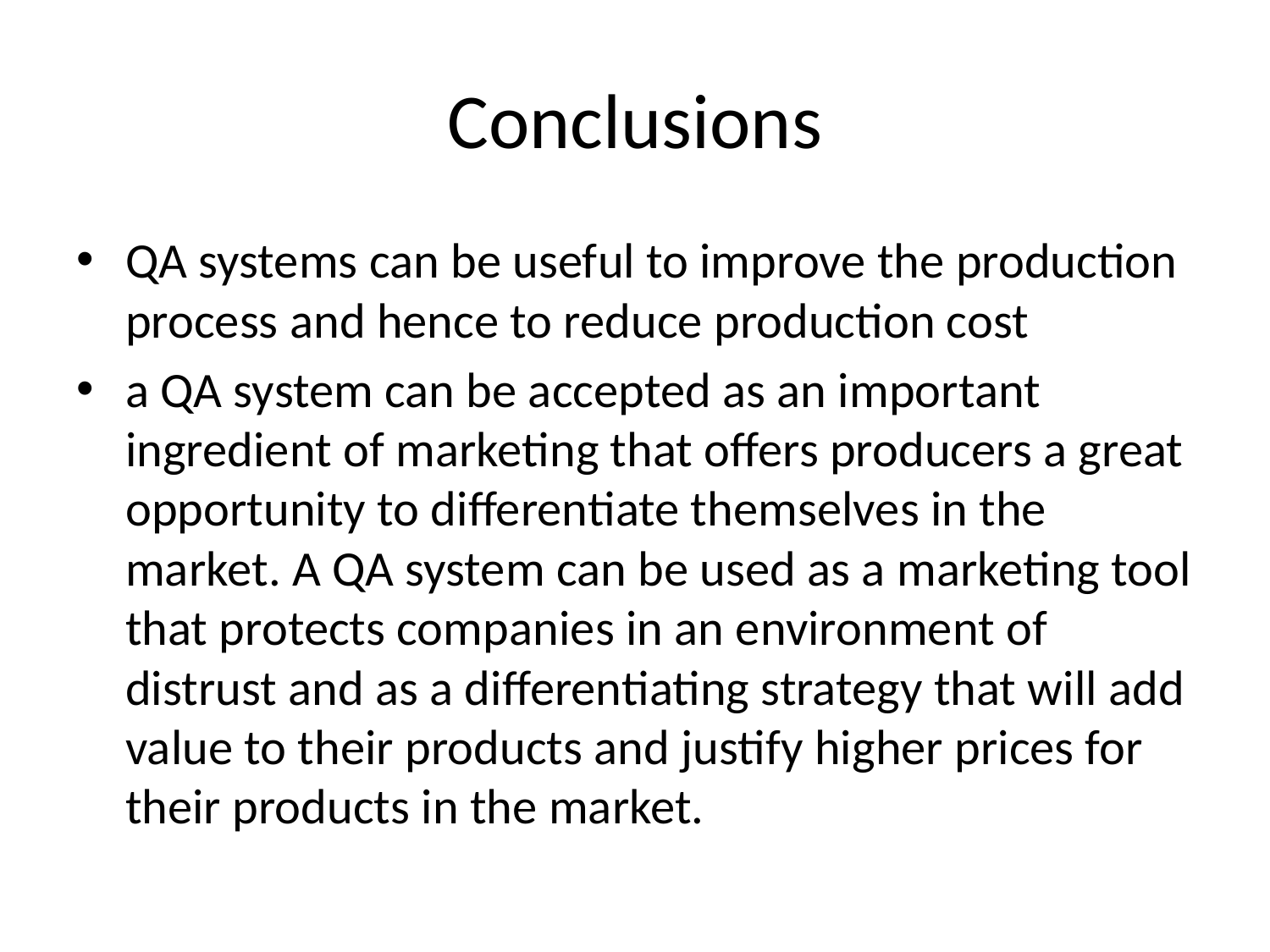

# Conclusions
QA systems can be useful to improve the production process and hence to reduce production cost
a QA system can be accepted as an important ingredient of marketing that offers producers a great opportunity to differentiate themselves in the market. A QA system can be used as a marketing tool that protects companies in an environment of distrust and as a differentiating strategy that will add value to their products and justify higher prices for their products in the market.